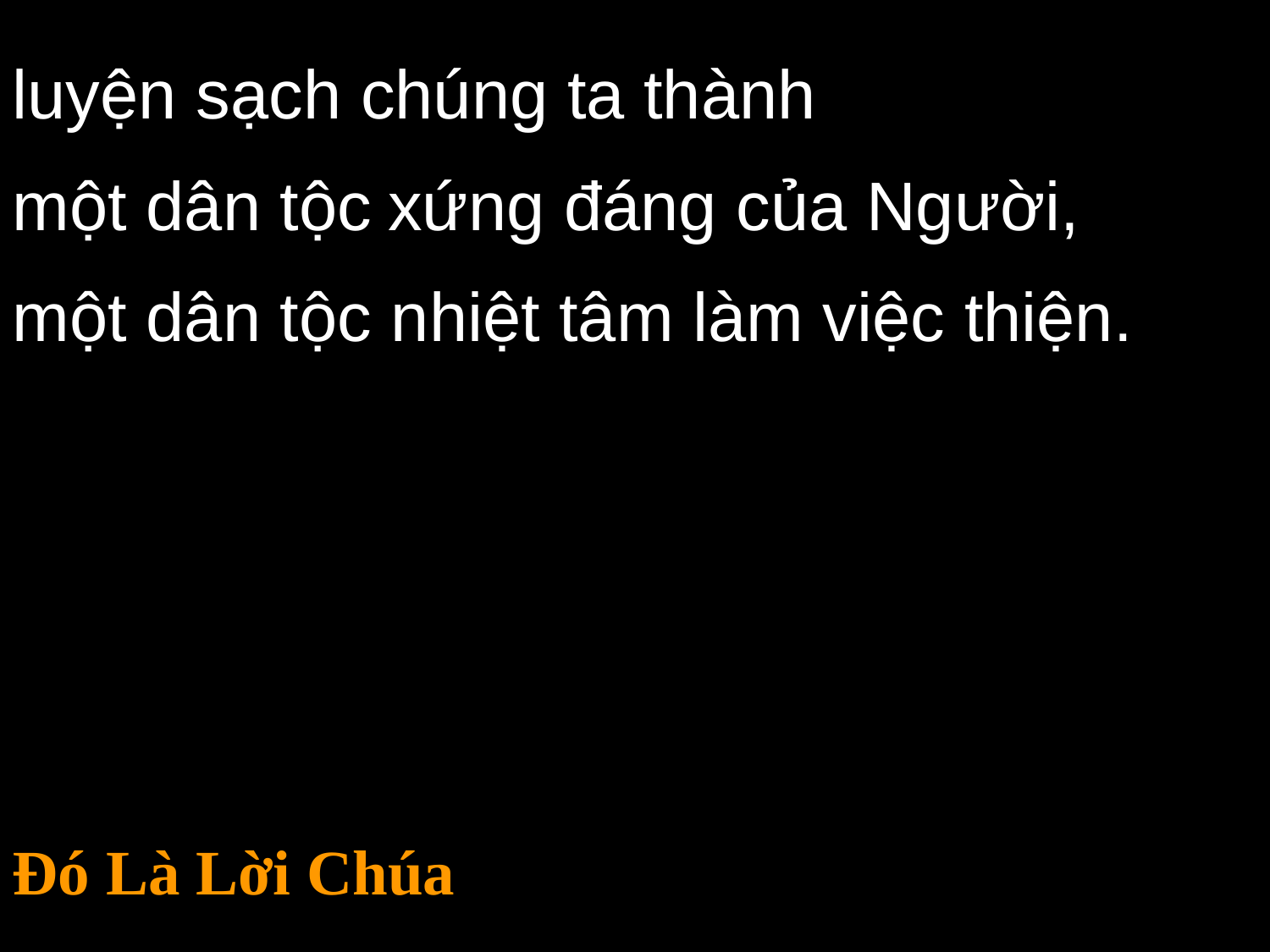

luyện sạch chúng ta thành
một dân tộc xứng đáng của Người,
một dân tộc nhiệt tâm làm việc thiện.

Đó Là Lời Chúa